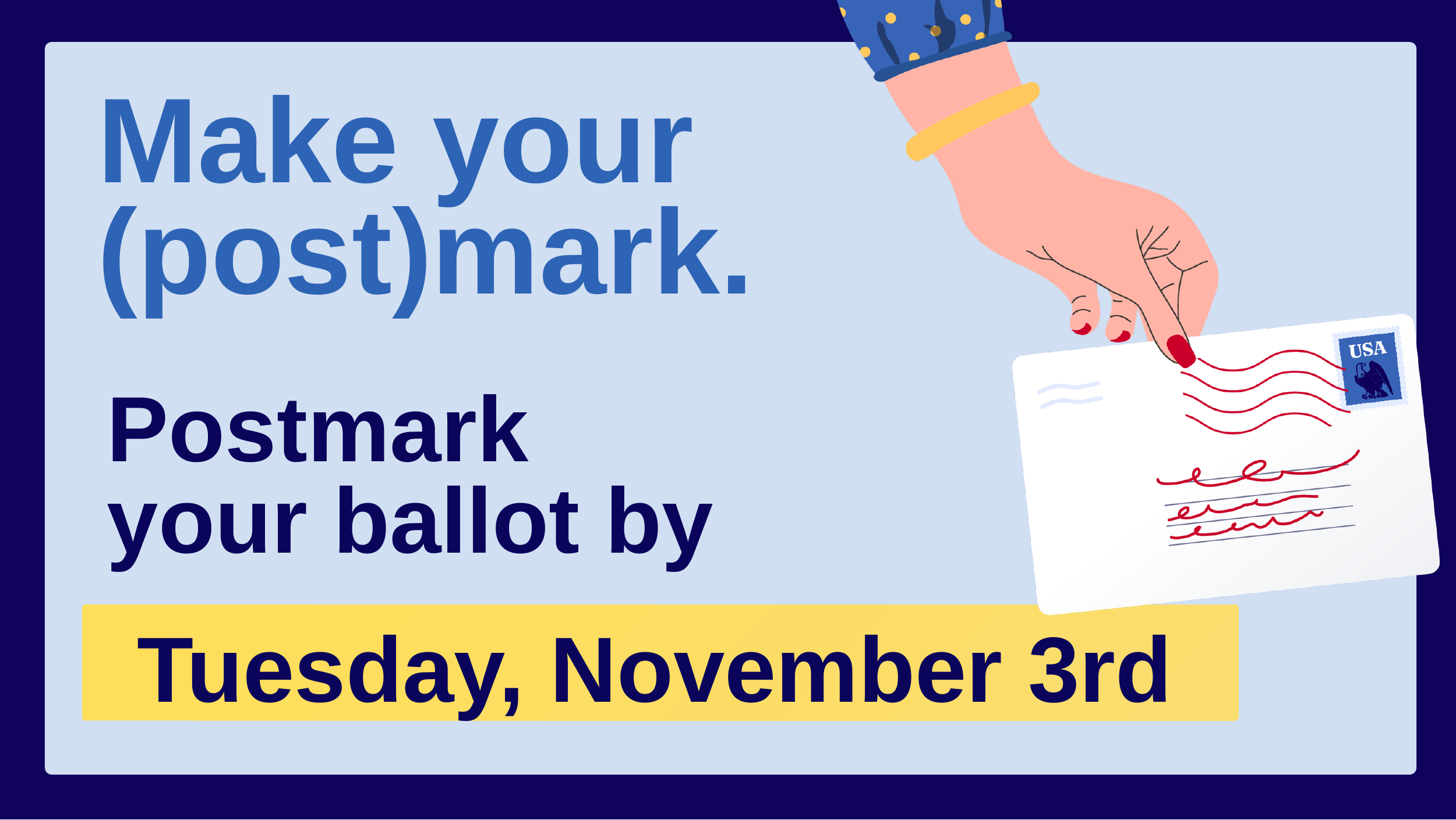

Make your (post)mark.

Postmark
your ballot by

Tuesday, November 3rd